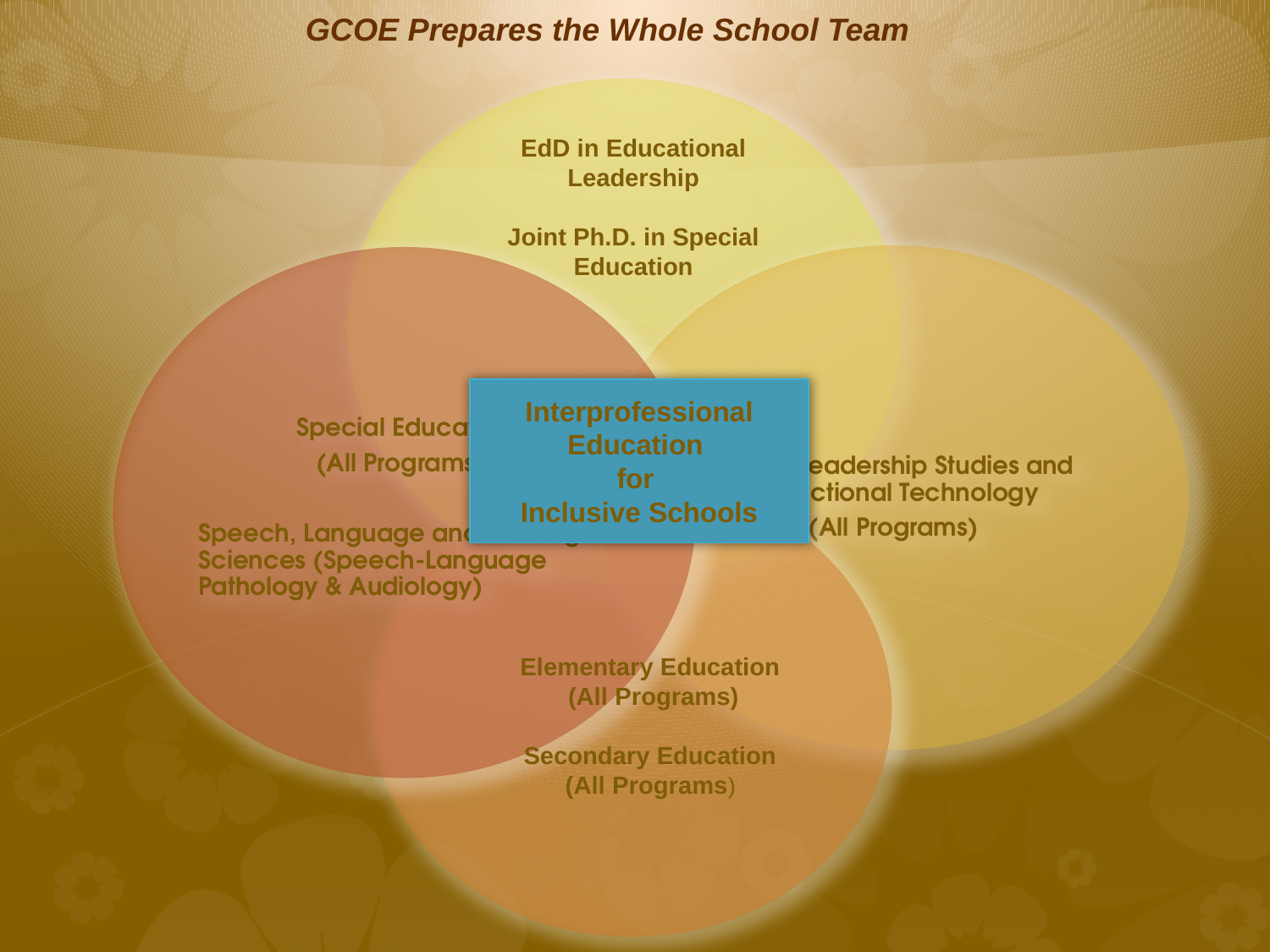

GCOE Prepares the Whole School Team

Equity, Leadership Studies and Instructional Technology
(All Programs)

Special Education
(All Programs)

Speech, Language and Hearing Sciences (Speech-Language Pathology & Audiology)

EdD in Educational Leadership

Joint Ph.D. in Special Education
Interprofessional Education
for
Inclusive Schools
Elementary Education
(All Programs)

Secondary Education
(All Programs)